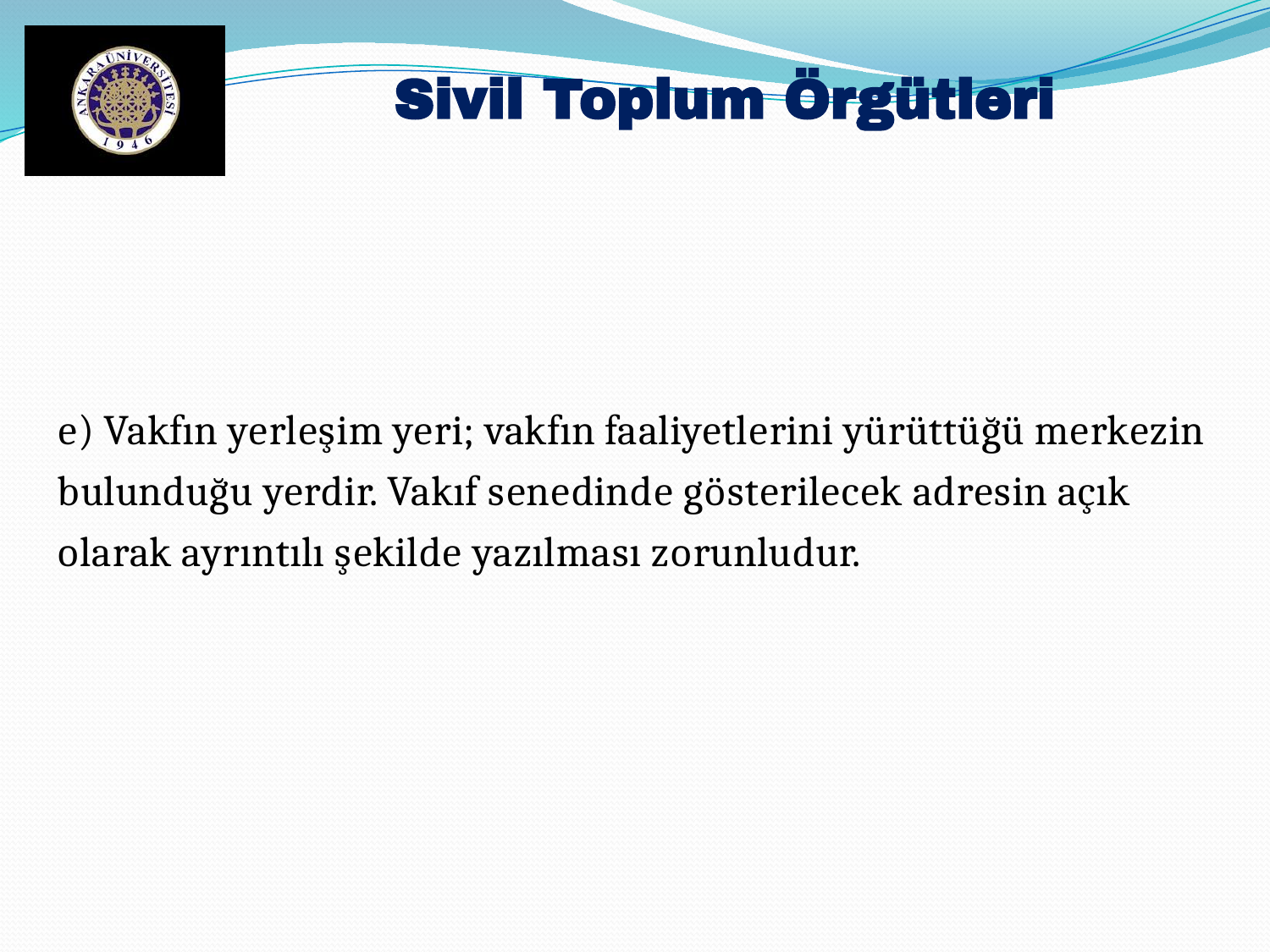

Sivil Toplum Örgütleri
e) Vakfın yerleşim yeri; vakfın faaliyetlerini yürüttüğü merkezin bulunduğu yerdir. Vakıf senedinde gösterilecek adresin açık olarak ayrıntılı şekilde yazılması zorunludur.